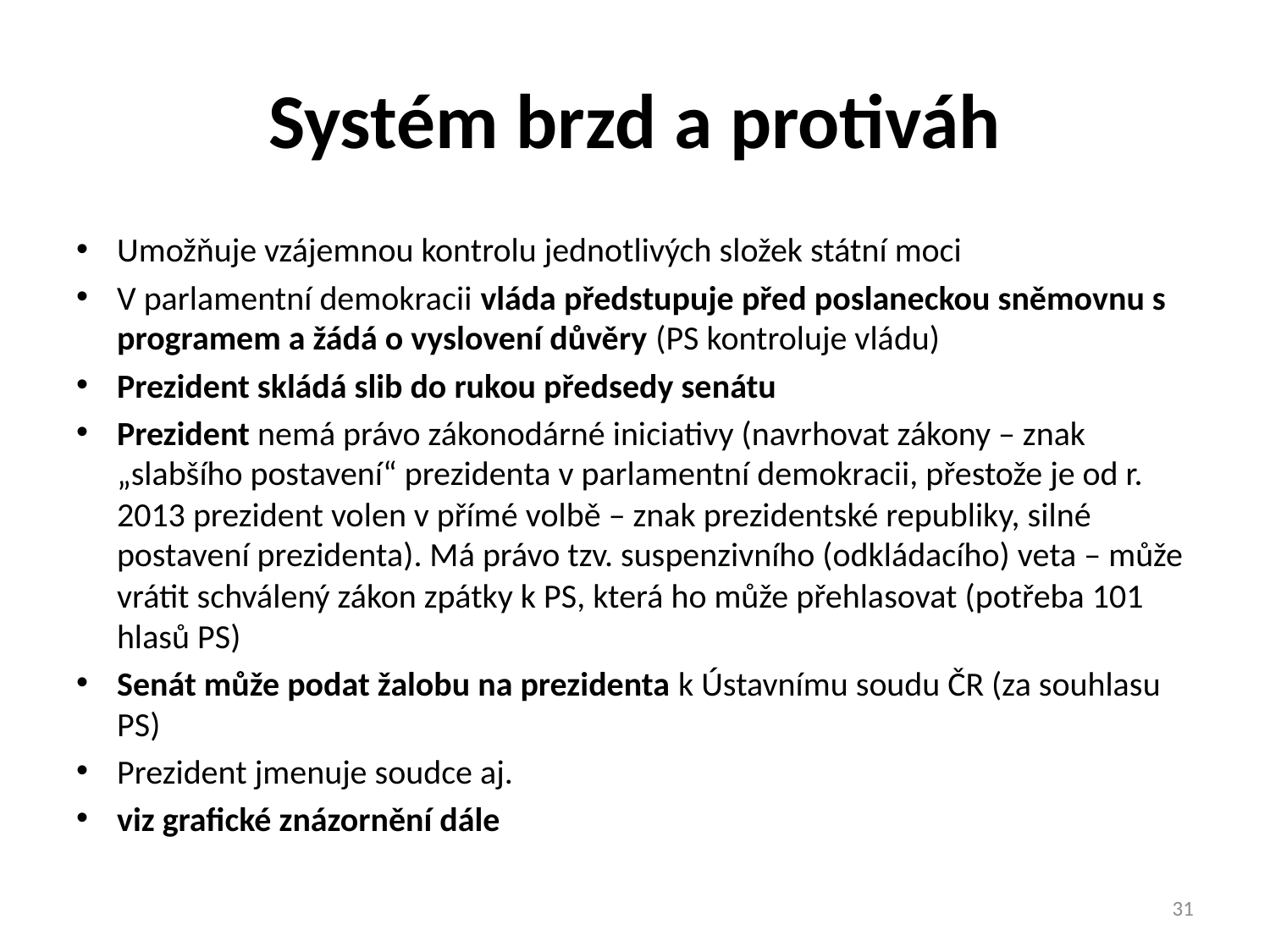

# Systém brzd a protiváh
Umožňuje vzájemnou kontrolu jednotlivých složek státní moci
V parlamentní demokracii vláda předstupuje před poslaneckou sněmovnu s programem a žádá o vyslovení důvěry (PS kontroluje vládu)
Prezident skládá slib do rukou předsedy senátu
Prezident nemá právo zákonodárné iniciativy (navrhovat zákony – znak „slabšího postavení“ prezidenta v parlamentní demokracii, přestože je od r. 2013 prezident volen v přímé volbě – znak prezidentské republiky, silné postavení prezidenta). Má právo tzv. suspenzivního (odkládacího) veta – může vrátit schválený zákon zpátky k PS, která ho může přehlasovat (potřeba 101 hlasů PS)
Senát může podat žalobu na prezidenta k Ústavnímu soudu ČR (za souhlasu PS)
Prezident jmenuje soudce aj.
viz grafické znázornění dále
31